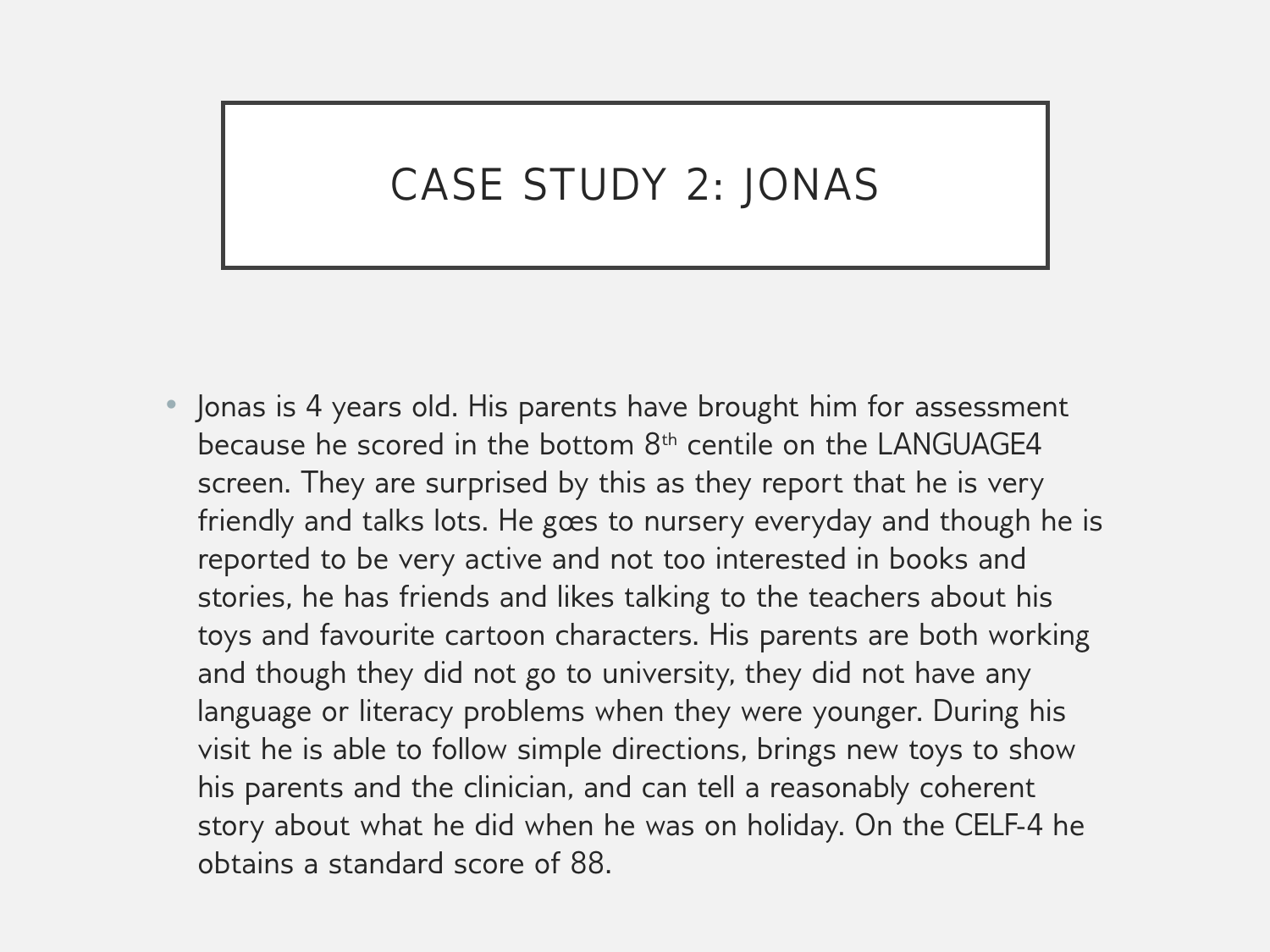

# Case study 2: Jonas
Jonas is 4 years old. His parents have brought him for assessment because he scored in the bottom 8th centile on the LANGUAGE4 screen. They are surprised by this as they report that he is very friendly and talks lots. He goes to nursery everyday and though he is reported to be very active and not too interested in books and stories, he has friends and likes talking to the teachers about his toys and favourite cartoon characters. His parents are both working and though they did not go to university, they did not have any language or literacy problems when they were younger. During his visit he is able to follow simple directions, brings new toys to show his parents and the clinician, and can tell a reasonably coherent story about what he did when he was on holiday. On the CELF-4 he obtains a standard score of 88.